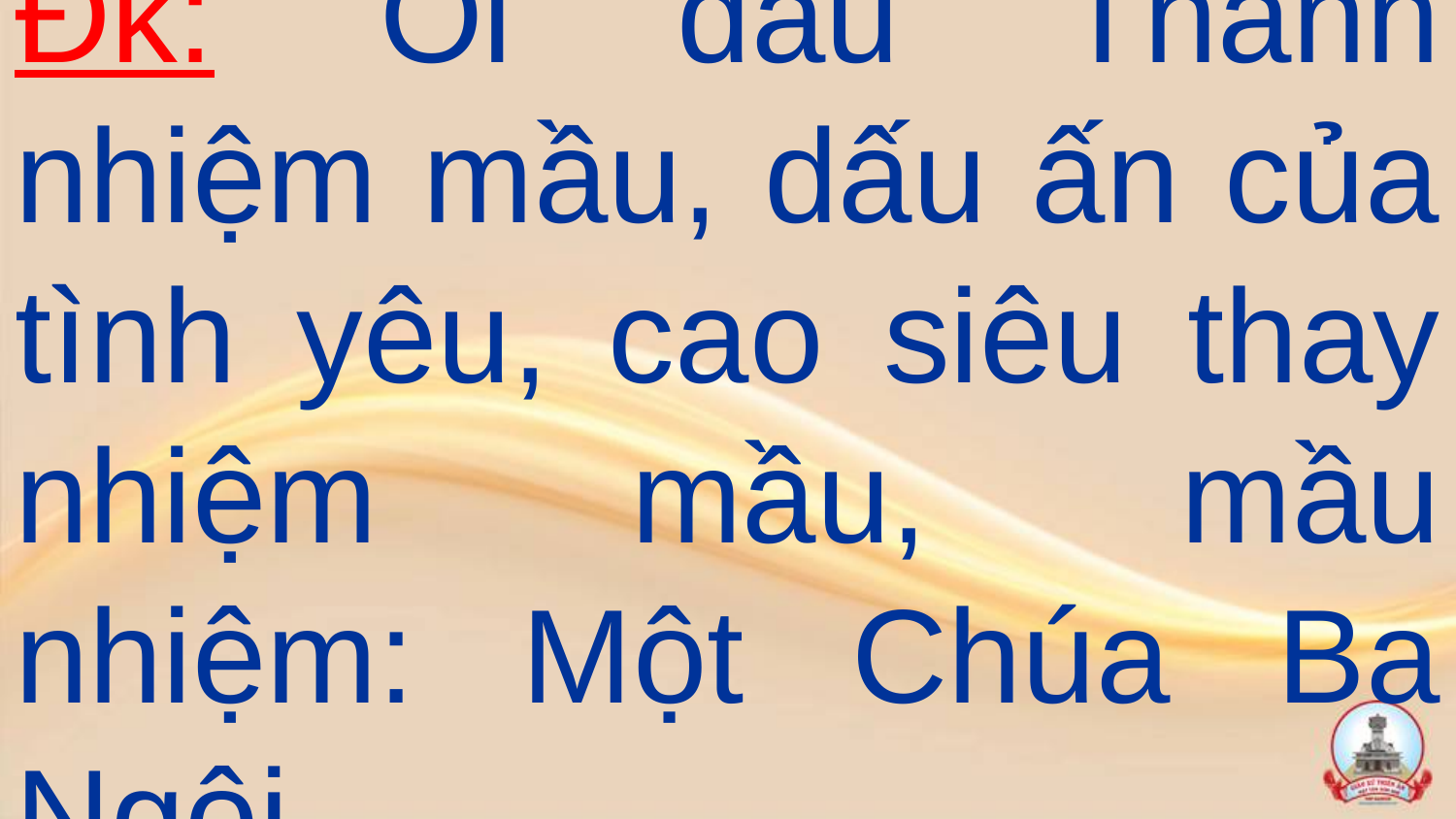

# Đk: Ôi dấu Thánh nhiệm mầu, dấu ấn của tình yêu, cao siêu thay nhiệm mầu, mầu nhiệm: Một Chúa Ba Ngôi.